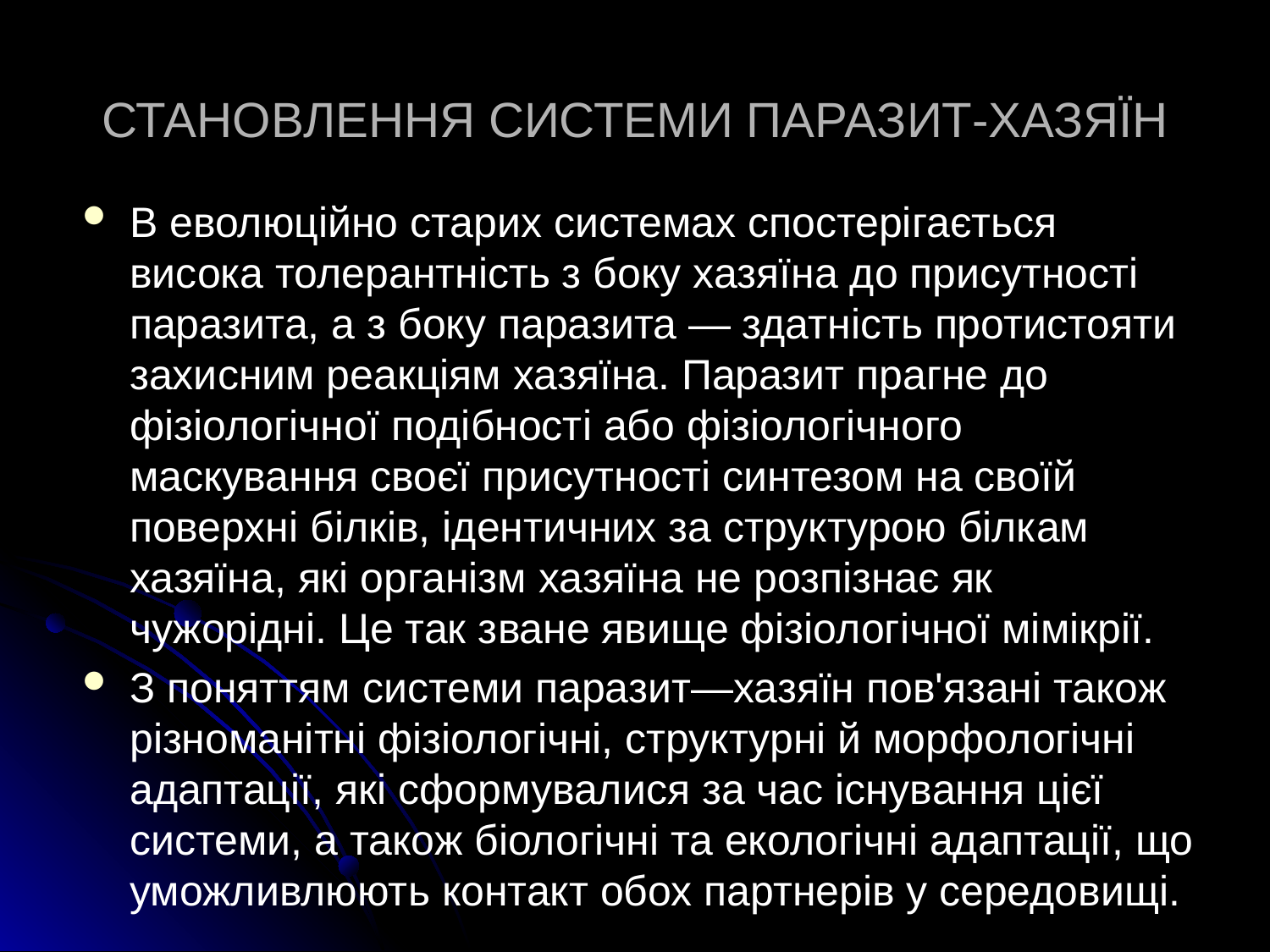

# СТАНОВЛЕННЯ СИСТЕМИ ПАРАЗИТ-ХАЗЯЇН
В еволюційно старих системах спостерігається висока толерантність з боку хазяїна до присутності паразита, а з боку паразита — здатність протистояти захисним реакціям хазяїна. Паразит прагне до фізіологічної подібності або фізіологічного маскування своєї присутності синтезом на своїй поверхні білків, ідентичних за структурою білкам хазяїна, які організм хазяїна не розпізнає як чужорідні. Це так зване явище фізіологічної мімікрії.
З поняттям системи паразит—хазяїн пов'язані також різноманітні фізіологічні, структурні й морфологічні адаптації, які сформувалися за час існування цієї системи, а також біологічні та екологічні адаптації, що уможливлюють контакт обох партнерів у середовищі.